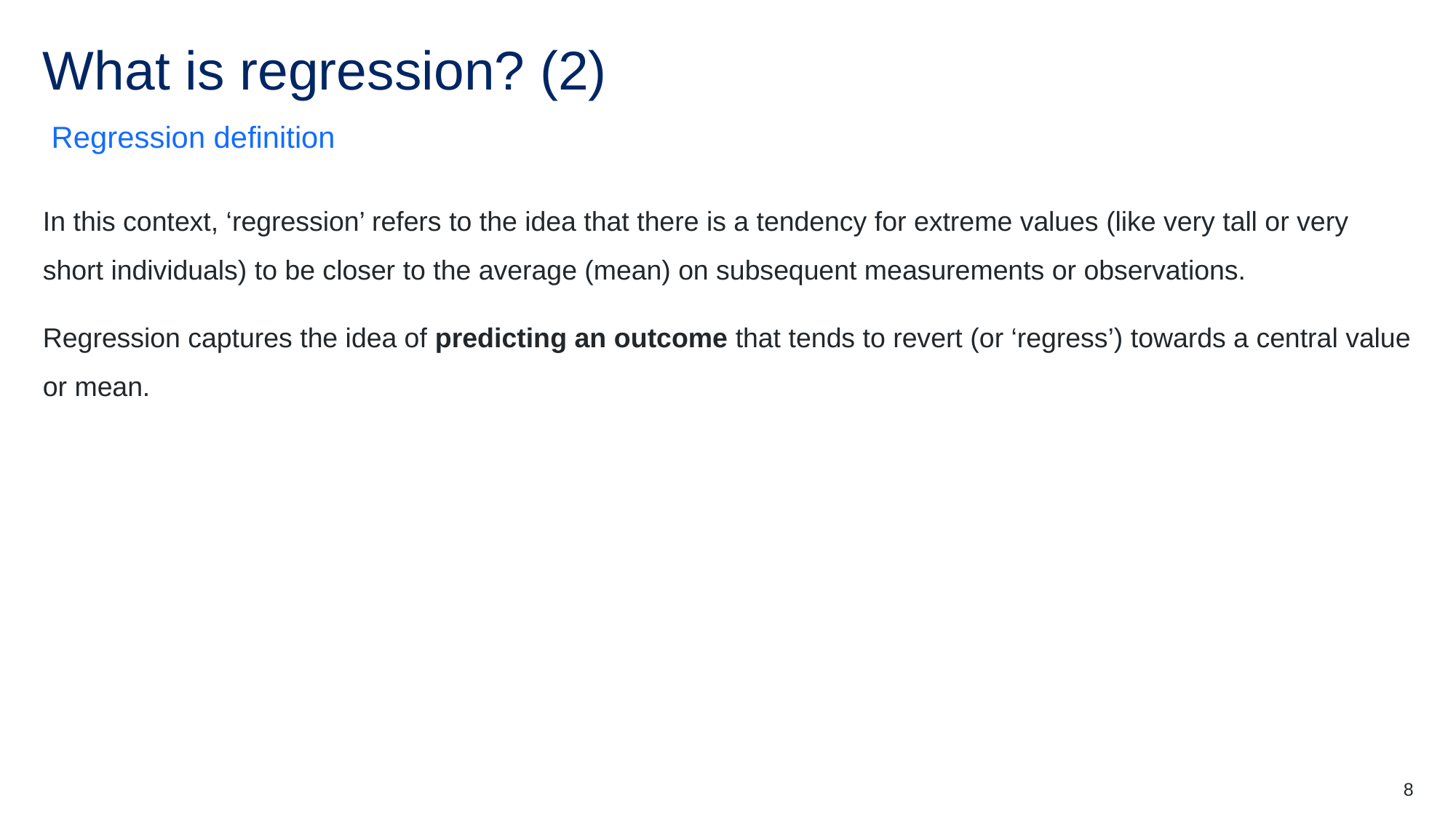

# What is regression? (2)
 Regression definition
In this context, ‘regression’ refers to the idea that there is a tendency for extreme values (like very tall or very short individuals) to be closer to the average (mean) on subsequent measurements or observations.
Regression captures the idea of predicting an outcome that tends to revert (or ‘regress’) towards a central value or mean.
8